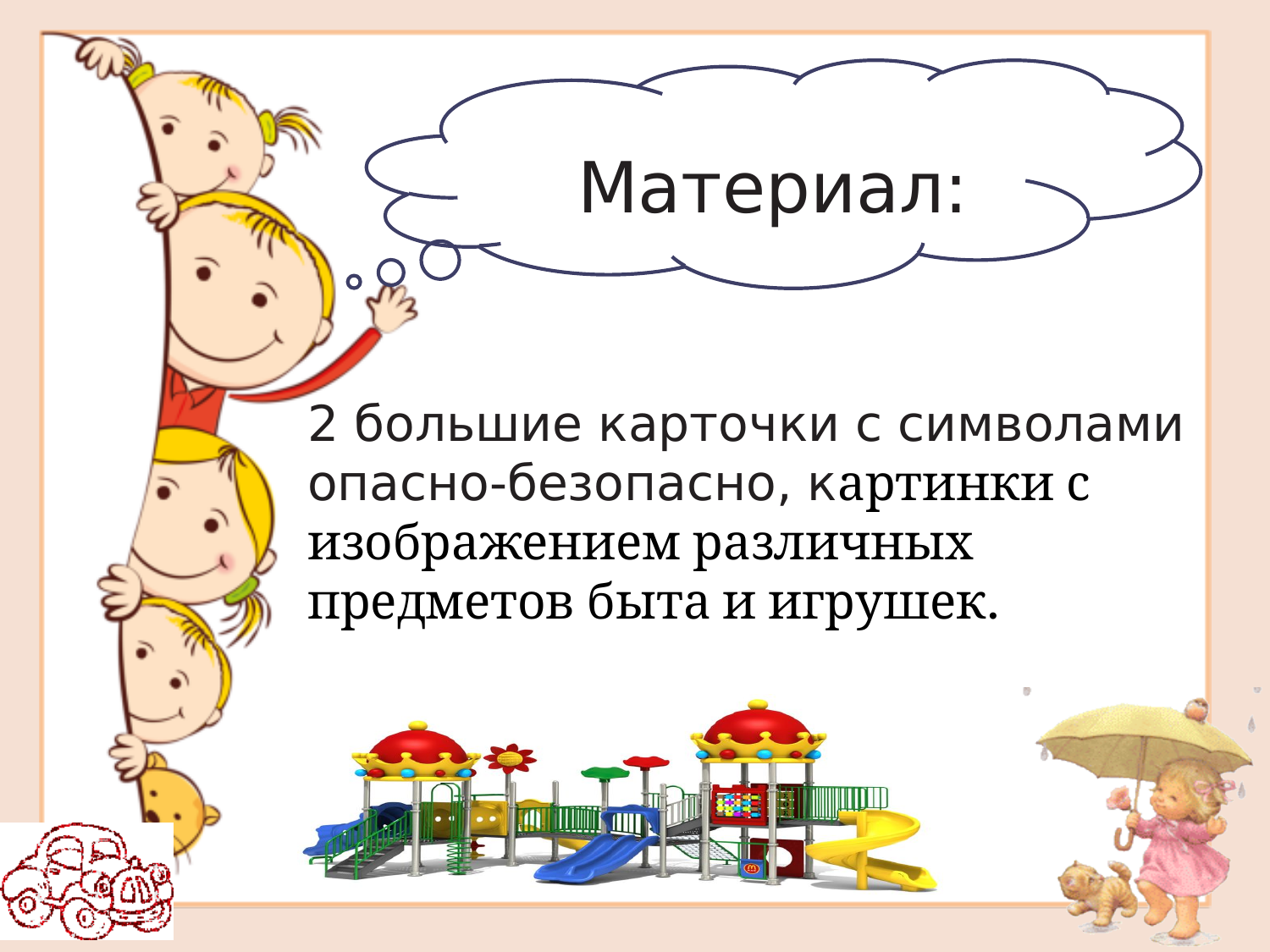

Материал:
2 большие карточки с символами опасно-безопасно, картинки с изображением различных предметов быта и игрушек.